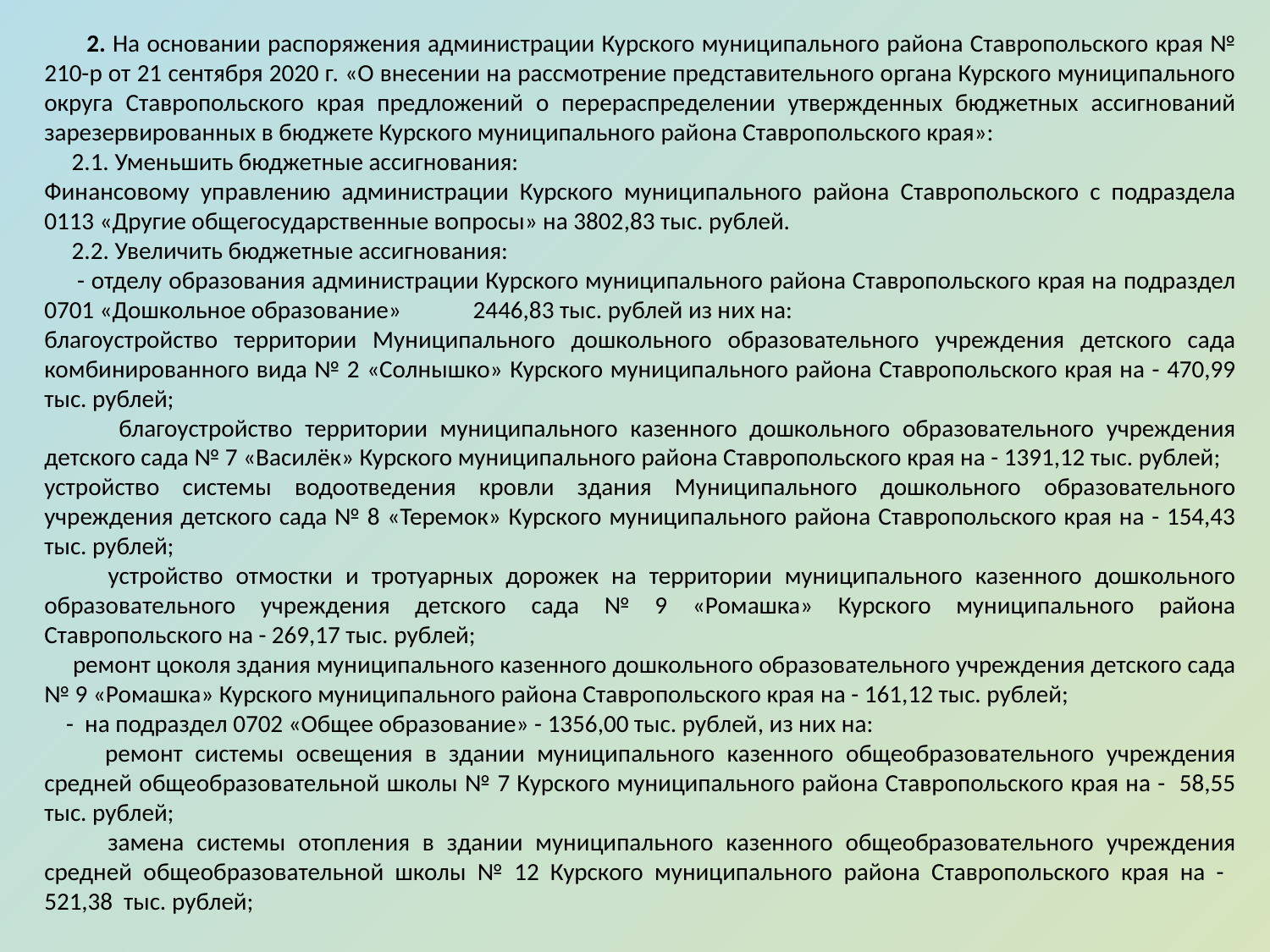

2. На основании распоряжения администрации Курского муниципального района Ставропольского края № 210-р от 21 сентября 2020 г. «О внесении на рассмотрение представительного органа Курского муниципального округа Ставропольского края предложений о перераспределении утвержденных бюджетных ассигнований зарезервированных в бюджете Курского муниципального района Ставропольского края»:
     2.1. Уменьшить бюджетные ассигнования:
Финансовому управлению администрации Курского муниципального района Ставропольского с подраздела 0113 «Другие общегосударственные вопросы» на 3802,83 тыс. рублей.
     2.2. Увеличить бюджетные ассигнования:
     - отделу образования администрации Курского муниципального района Ставропольского края на подраздел 0701 «Дошкольное образование»             2446,83 тыс. рублей из них на:
благоустройство территории Муниципального дошкольного образовательного учреждения детского сада комбинированного вида № 2 «Солнышко» Курского муниципального района Ставропольского края на - 470,99 тыс. рублей;
      благоустройство территории муниципального казенного дошкольного образовательного учреждения детского сада № 7 «Василёк» Курского муниципального района Ставропольского края на - 1391,12 тыс. рублей;
устройство системы водоотведения кровли здания Муниципального дошкольного образовательного учреждения детского сада № 8 «Теремок» Курского муниципального района Ставропольского края на - 154,43 тыс. рублей;
     устройство отмостки и тротуарных дорожек на территории муниципального казенного дошкольного образовательного учреждения детского сада № 9 «Ромашка» Курского муниципального района Ставропольского на - 269,17 тыс. рублей;
     ремонт цоколя здания муниципального казенного дошкольного образовательного учреждения детского сада № 9 «Ромашка» Курского муниципального района Ставропольского края на - 161,12 тыс. рублей;
    -  на подраздел 0702 «Общее образование» - 1356,00 тыс. рублей, из них на:
     ремонт системы освещения в здании муниципального казенного общеобразовательного учреждения средней общеобразовательной школы № 7 Курского муниципального района Ставропольского края на -  58,55 тыс. рублей;
     замена системы отопления в здании муниципального казенного общеобразовательного учреждения средней общеобразовательной школы № 12 Курского муниципального района Ставропольского края на -  521,38  тыс. рублей;